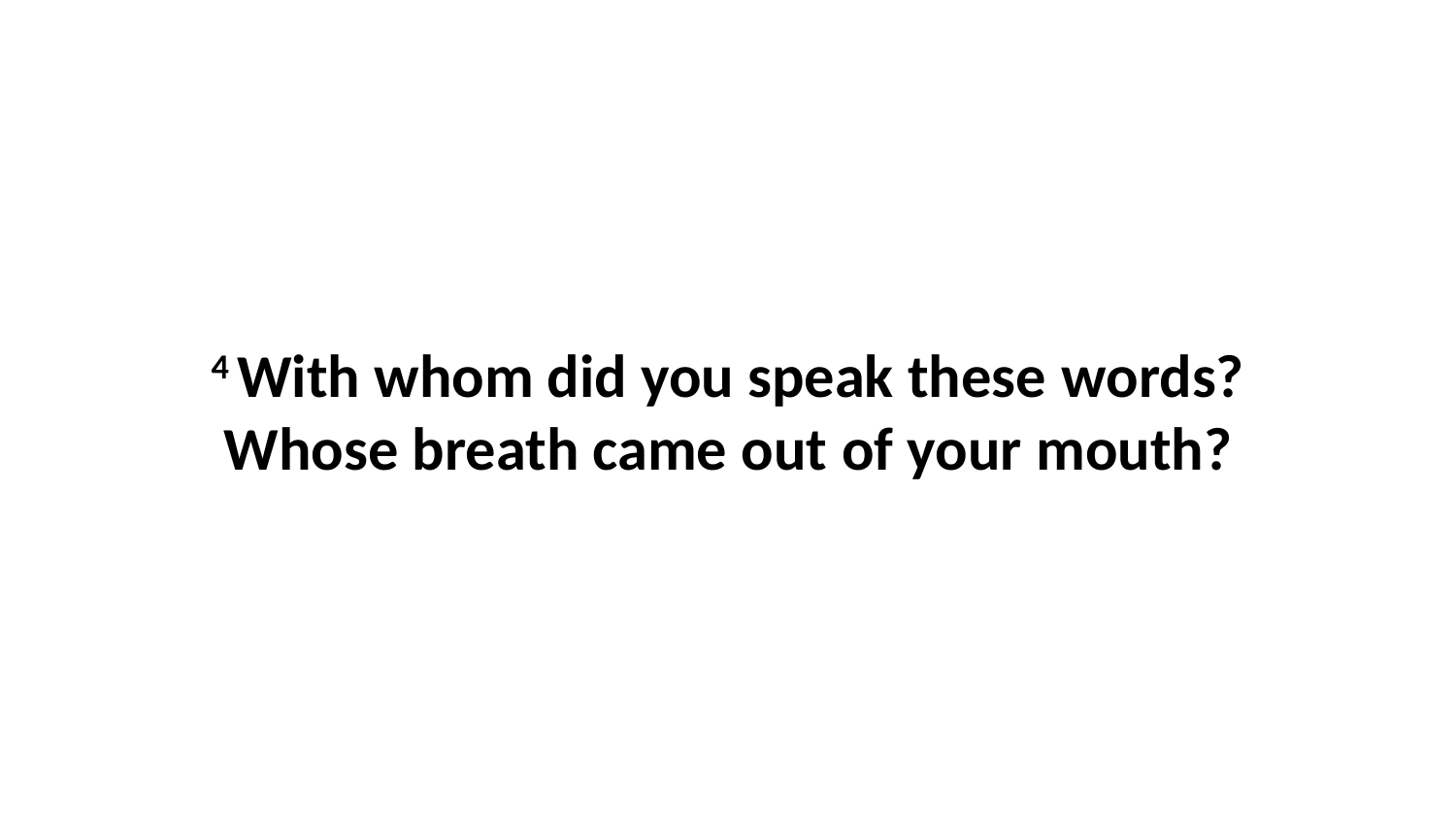

4 With whom did you speak these words?Whose breath came out of your mouth?